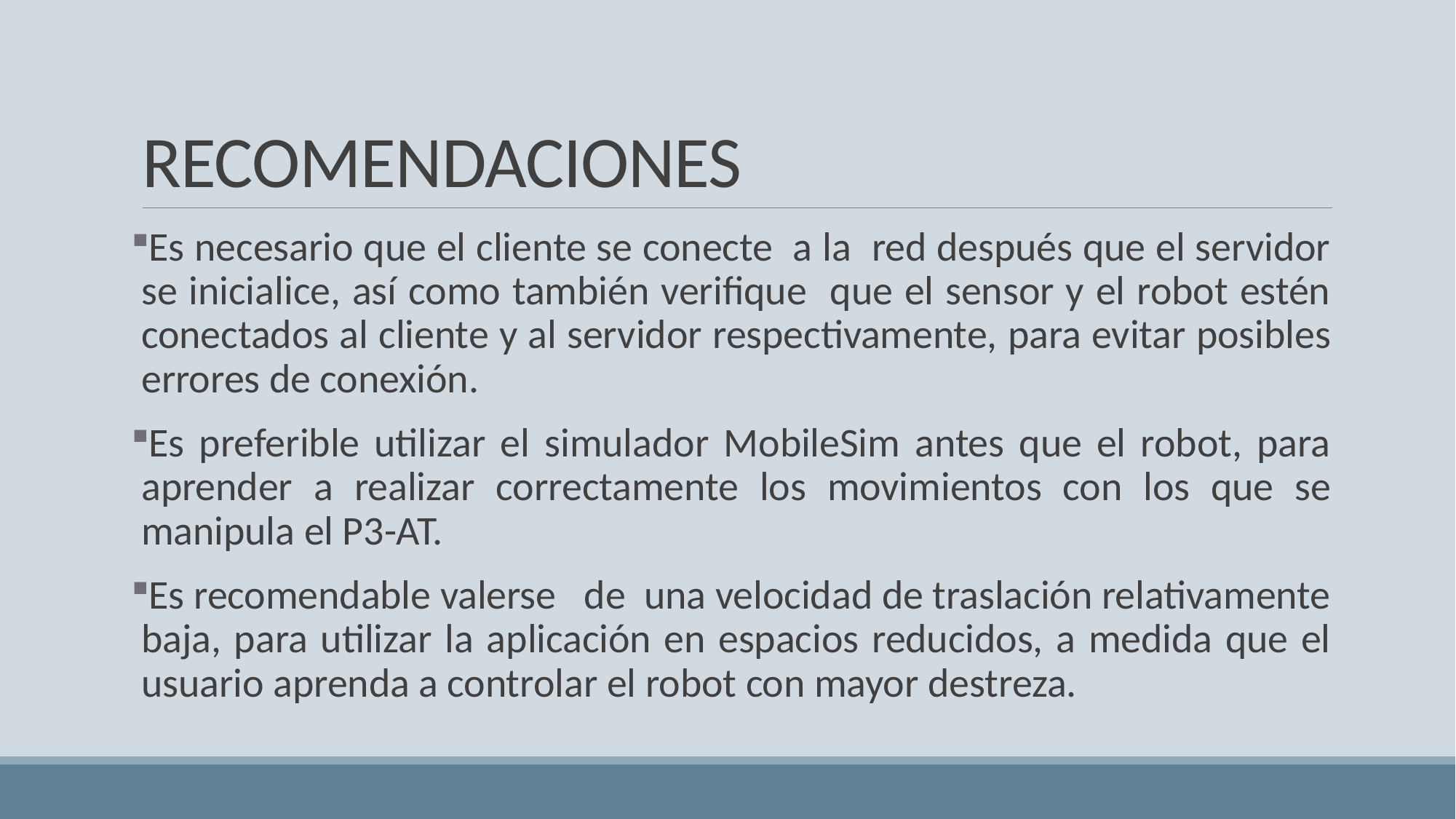

# RECOMENDACIONES
Es necesario que el cliente se conecte  a la  red después que el servidor se inicialice, así como también verifique  que el sensor y el robot estén conectados al cliente y al servidor respectivamente, para evitar posibles errores de conexión.
Es preferible utilizar el simulador MobileSim antes que el robot, para aprender a realizar correctamente los movimientos con los que se manipula el P3-AT.
Es recomendable valerse   de  una velocidad de traslación relativamente baja, para utilizar la aplicación en espacios reducidos, a medida que el usuario aprenda a controlar el robot con mayor destreza.